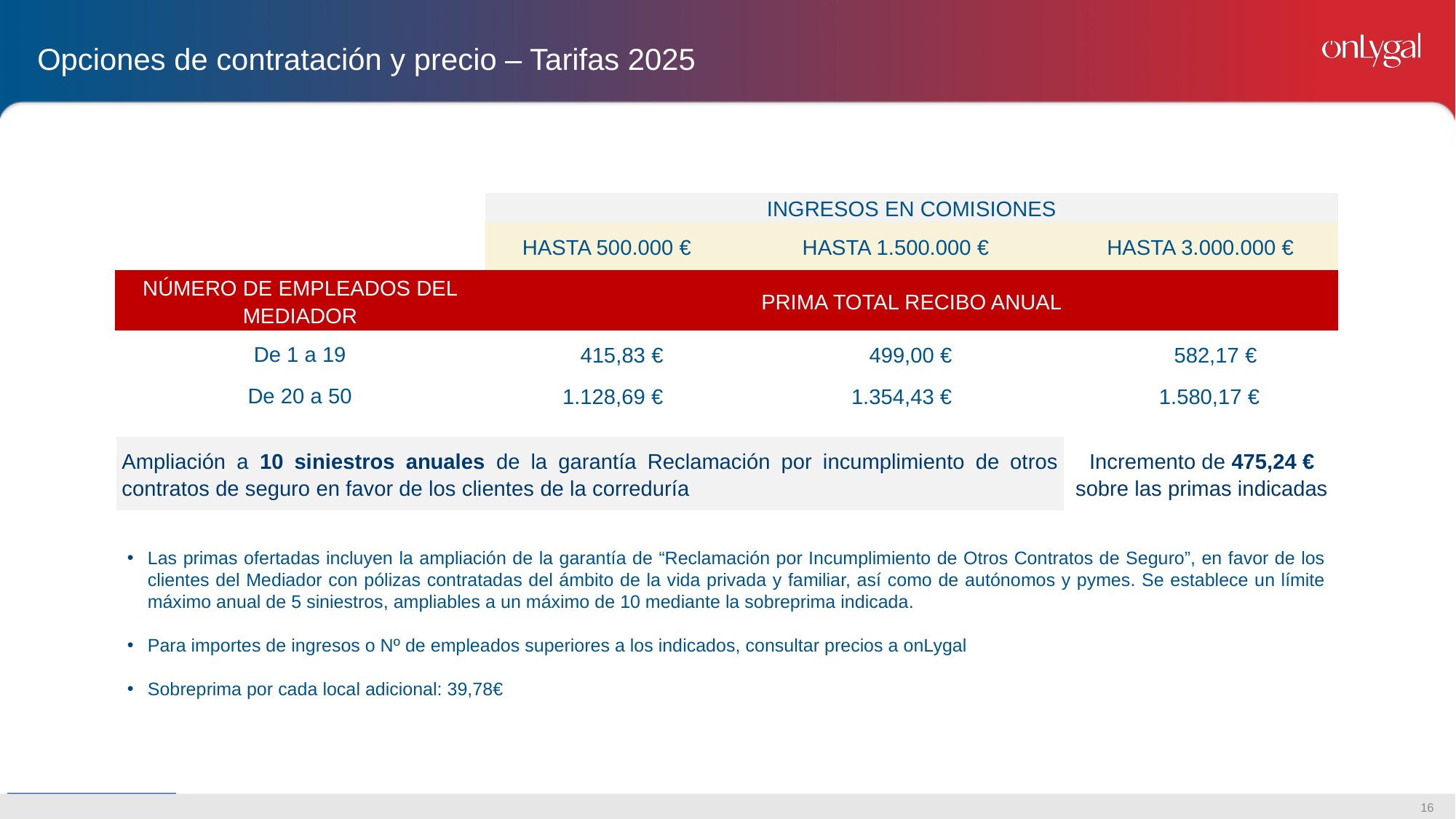

Opciones de contratación y precio – Tarifas 2025
|  | INGRESOS EN COMISIONES |  |  |
| --- | --- | --- | --- |
|  | HASTA 500.000 € | HASTA 1.500.000 € | HASTA 3.000.000 € |
| NÚMERO DE EMPLEADOS DEL MEDIADOR | PRIMA TOTAL RECIBO ANUAL |  |  |
| De 1 a 19 | 415,83 € | 499,00 € | 582,17 € |
| De 20 a 50 | 1.128,69 € | 1.354,43 € | 1.580,17 € |
| Ampliación a 10 siniestros anuales de la garantía Reclamación por incumplimiento de otros contratos de seguro en favor de los clientes de la correduría | Incremento de 475,24 € sobre las primas indicadas |
| --- | --- |
Las primas ofertadas incluyen la ampliación de la garantía de “Reclamación por Incumplimiento de Otros Contratos de Seguro”, en favor de los clientes del Mediador con pólizas contratadas del ámbito de la vida privada y familiar, así como de autónomos y pymes. Se establece un límite máximo anual de 5 siniestros, ampliables a un máximo de 10 mediante la sobreprima indicada.

Para importes de ingresos o Nº de empleados superiores a los indicados, consultar precios a onLygal

Sobreprima por cada local adicional: 39,78€

16